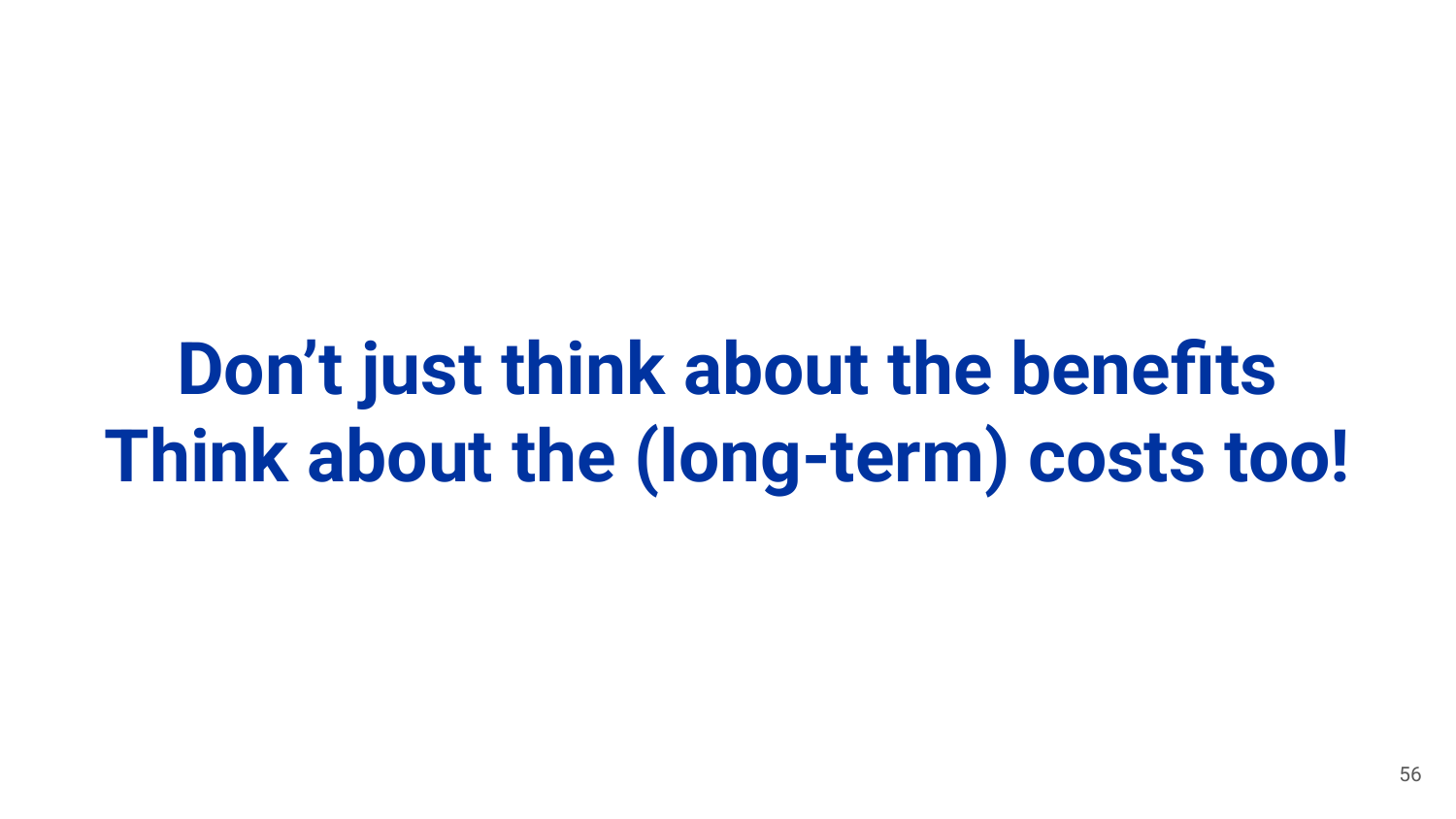

# Don’t just think about the benefits
Think about the (long-term) costs too!
56